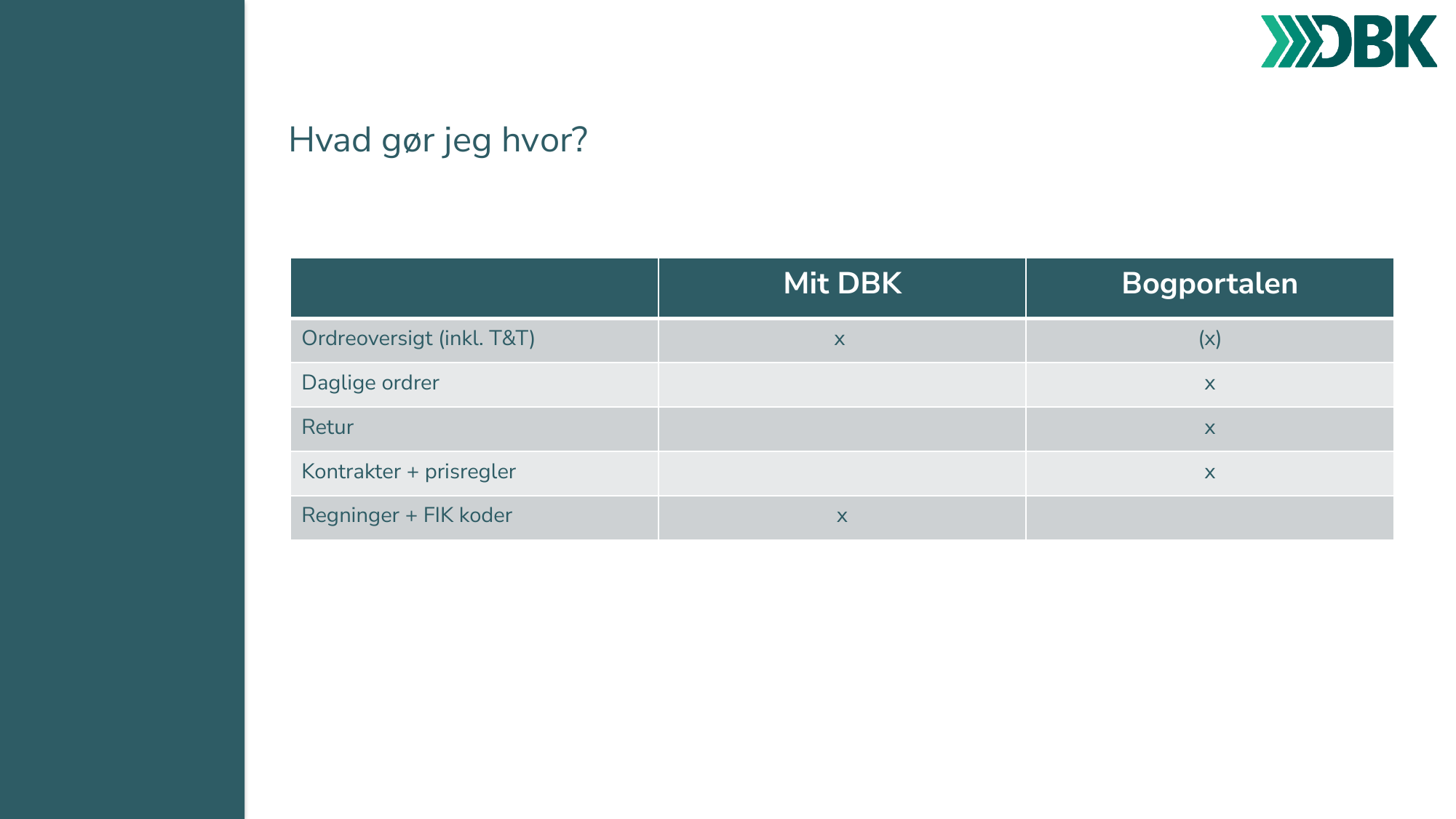

Hvad gør jeg hvor?
|  | Mit DBK | Bogportalen |
| --- | --- | --- |
| Ordreoversigt (inkl. T&T) | x | (x) |
| Daglige ordrer |  | x |
| Retur |  | x |
| Kontrakter + prisregler |  | x |
| Regninger + FIK koder | x |  |